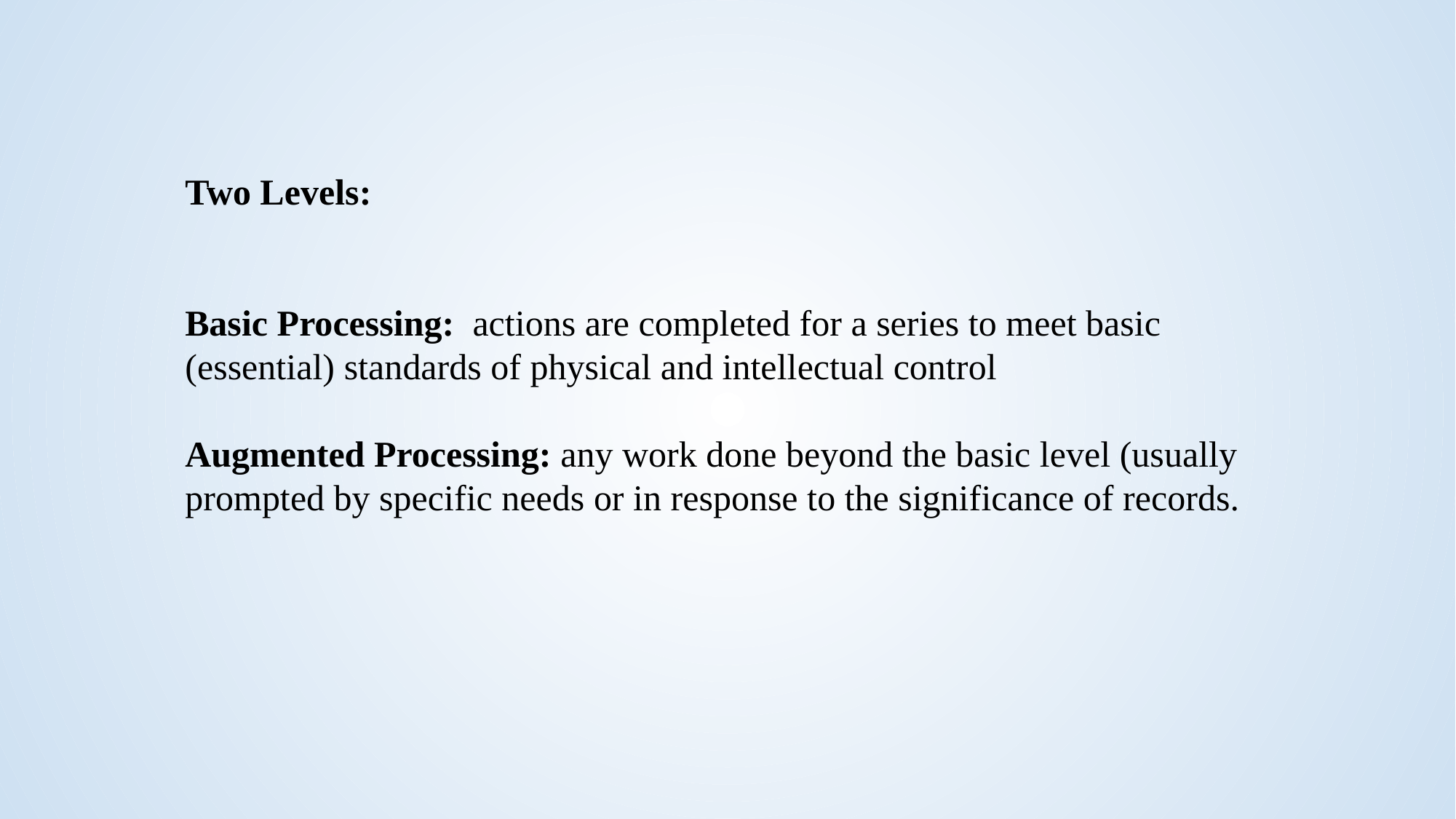

Two Levels:

Basic Processing:  actions are completed for a series to meet basic (essential) standards of physical and intellectual control

Augmented Processing: any work done beyond the basic level (usually prompted by specific needs or in response to the significance of records.